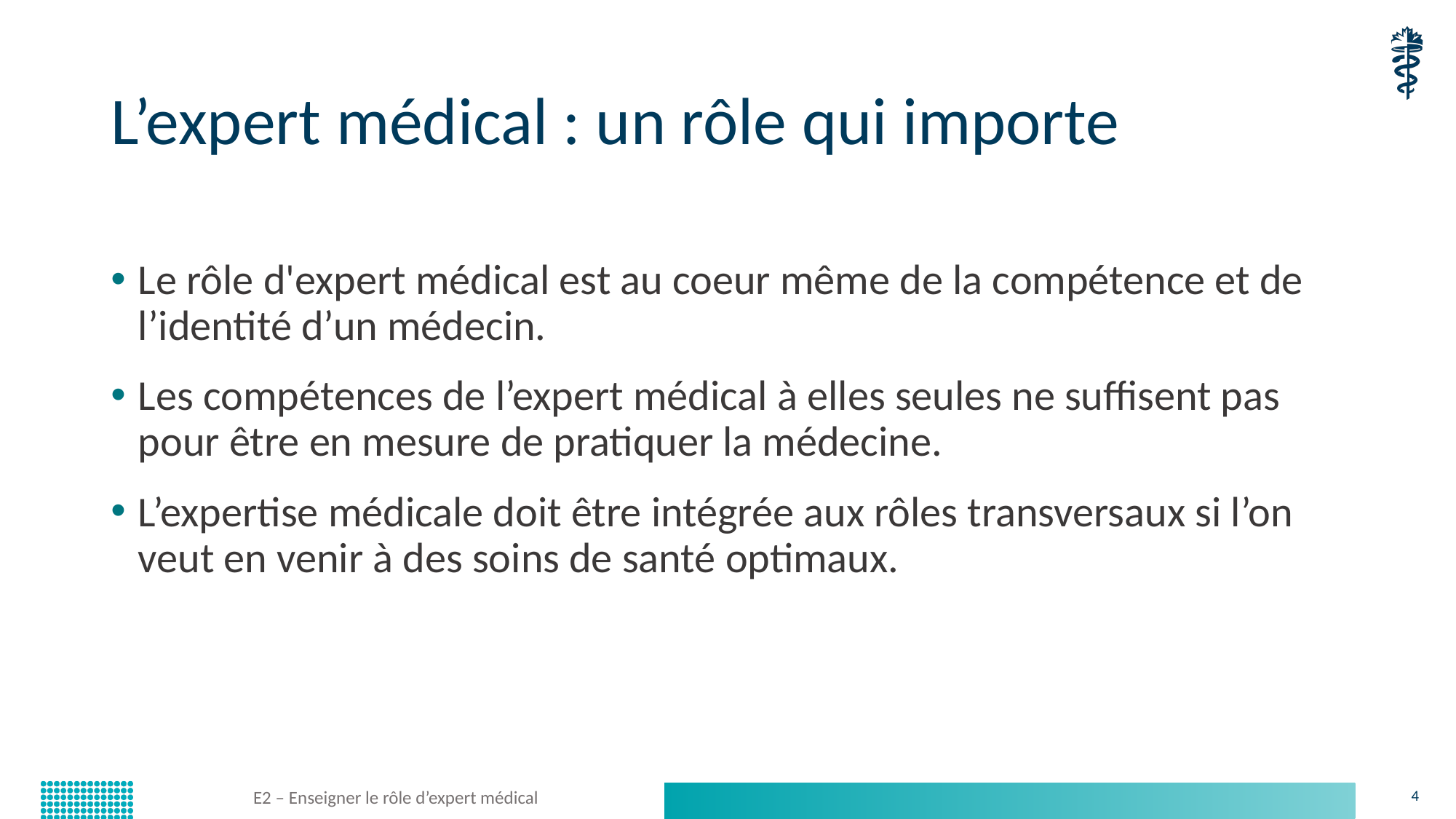

# L’expert médical : un rôle qui importe

Le rôle d'expert médical est au coeur même de la compétence et de l’identité d’un médecin.
Les compétences de l’expert médical à elles seules ne suffisent pas pour être en mesure de pratiquer la médecine.
L’expertise médicale doit être intégrée aux rôles transversaux si l’on veut en venir à des soins de santé optimaux.
E2 – Enseigner le rôle d’expert médical
4